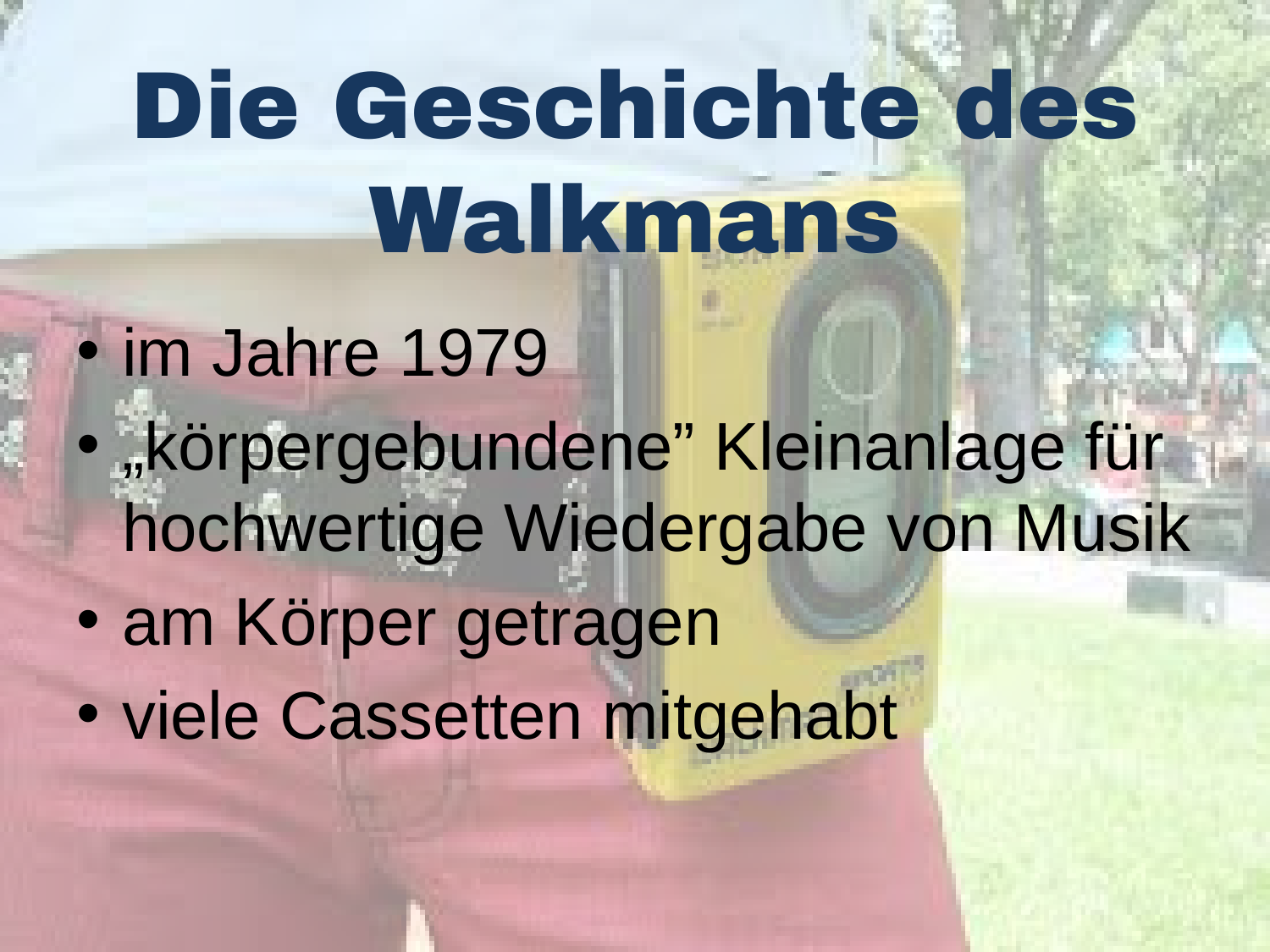

# Die Geschichte des Walkmans
im Jahre 1979
„körpergebundene” Kleinanlage für hochwertige Wiedergabe von Musik
am Körper getragen
viele Cassetten mitgehabt